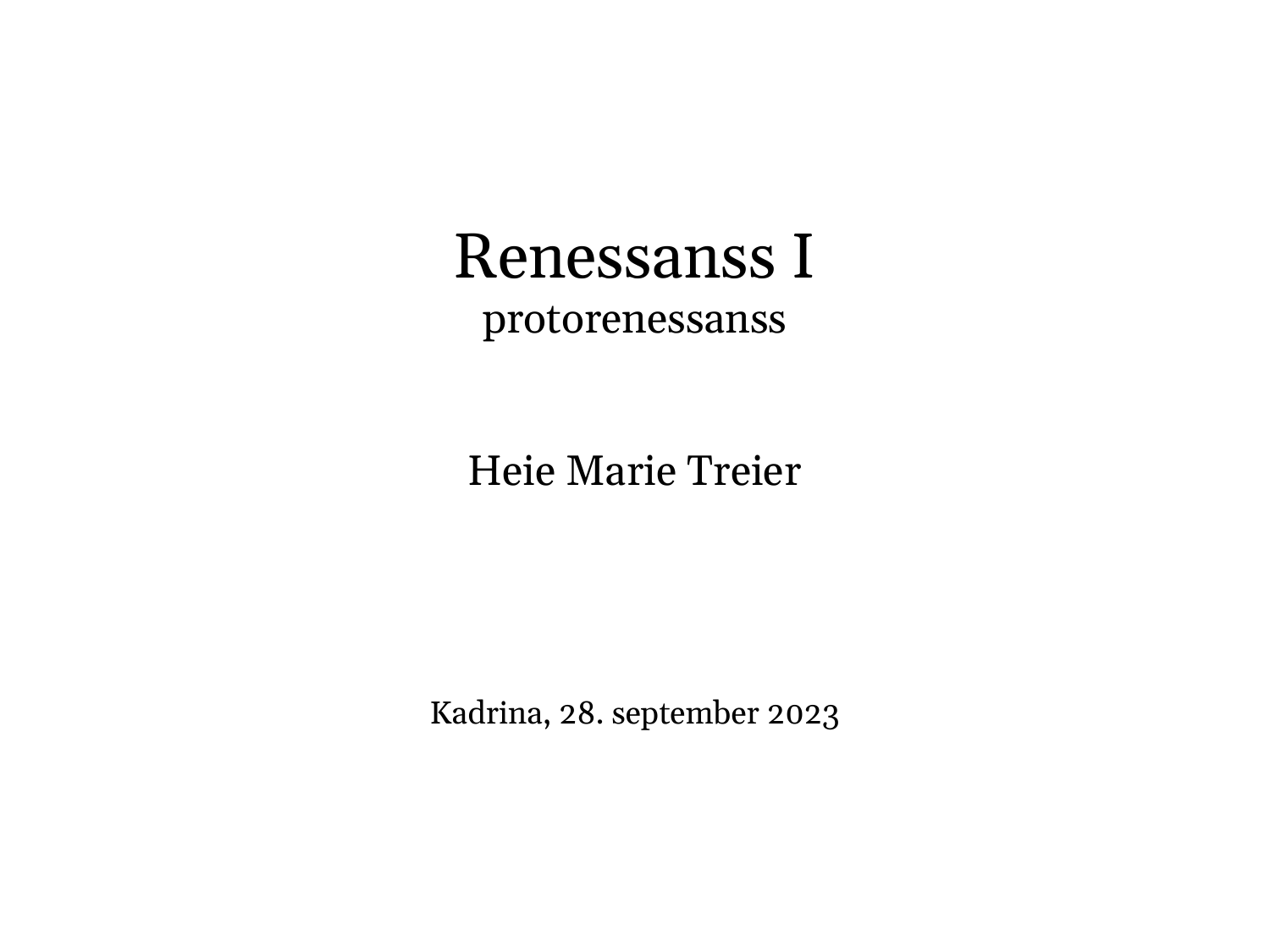

Renessanss I
protorenessanss

Heie Marie Treier
Kadrina, 28. september 2023